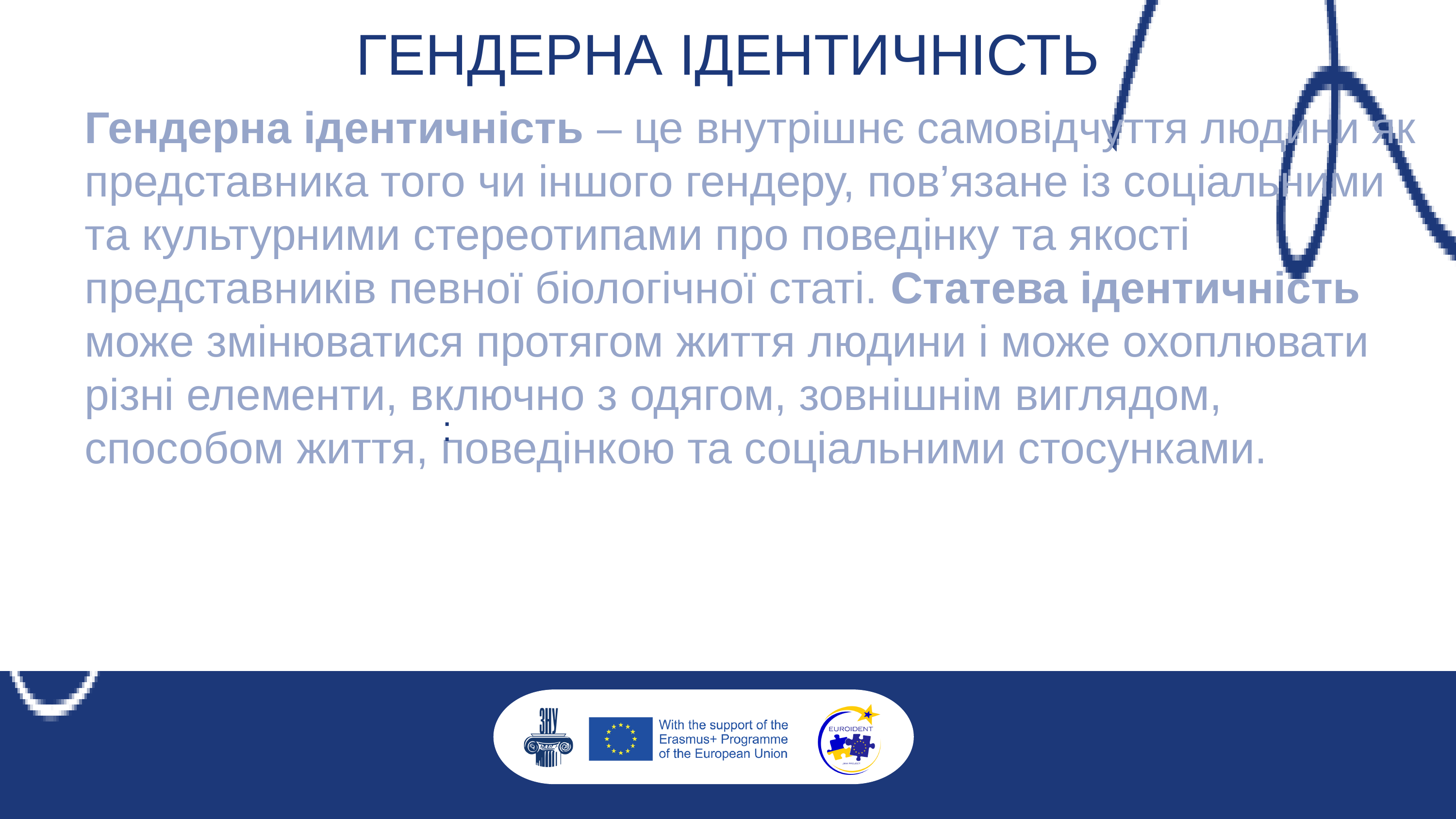

ГЕНДЕРНА ІДЕНТИЧНІСТЬ

Гендерна ідентичність – це внутрішнє самовідчуття людини як представника того чи іншого гендеру, пов’язане із соціальними та культурними стереотипами про поведінку та якості представників певної біологічної статі. Статева ідентичність може змінюватися протягом життя людини і може охоплювати різні елементи, включно з одягом, зовнішнім виглядом, способом життя, поведінкою та соціальними стосунками.

: